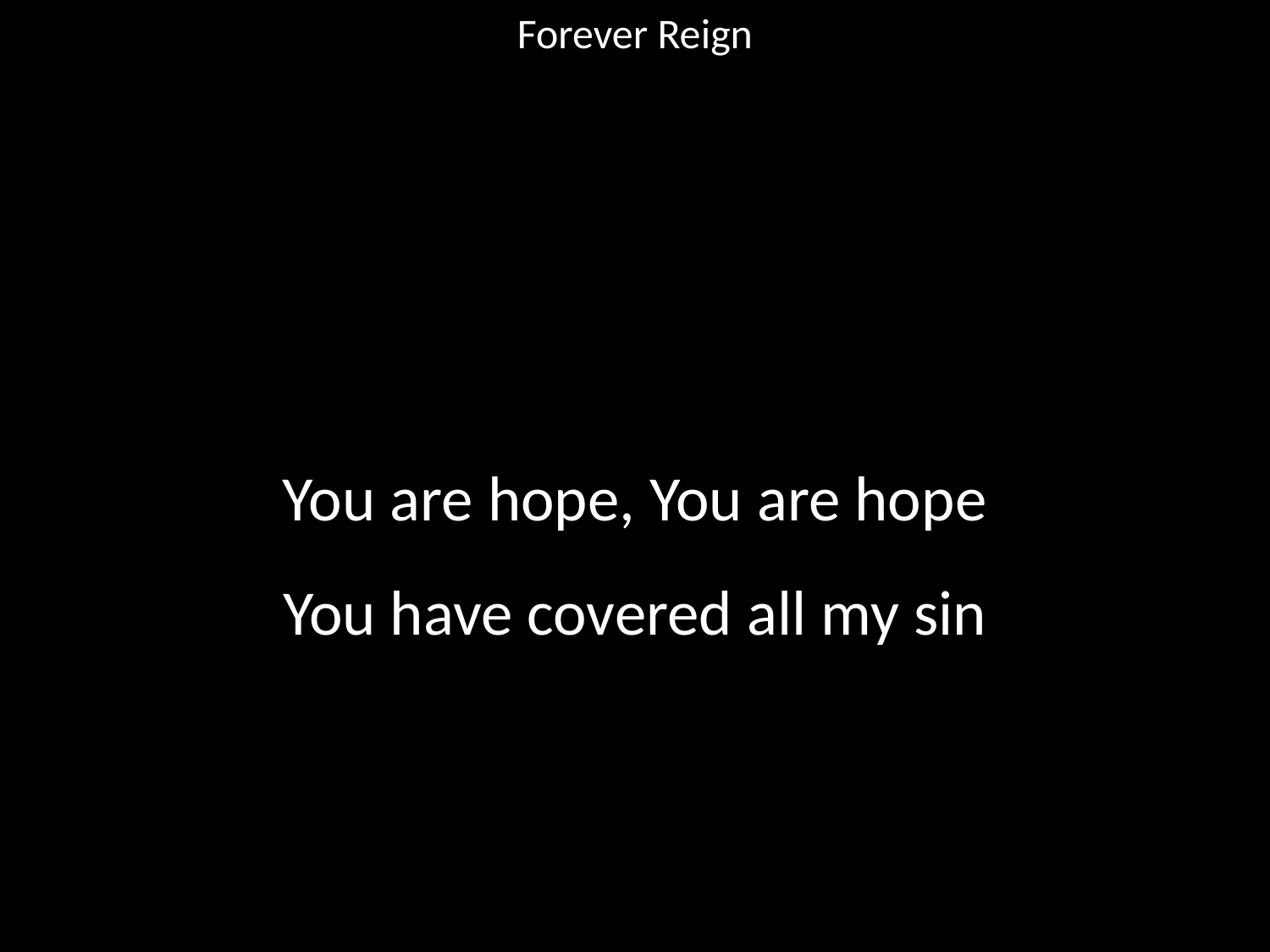

Forever Reign
#
You are hope, You are hope
You have covered all my sin